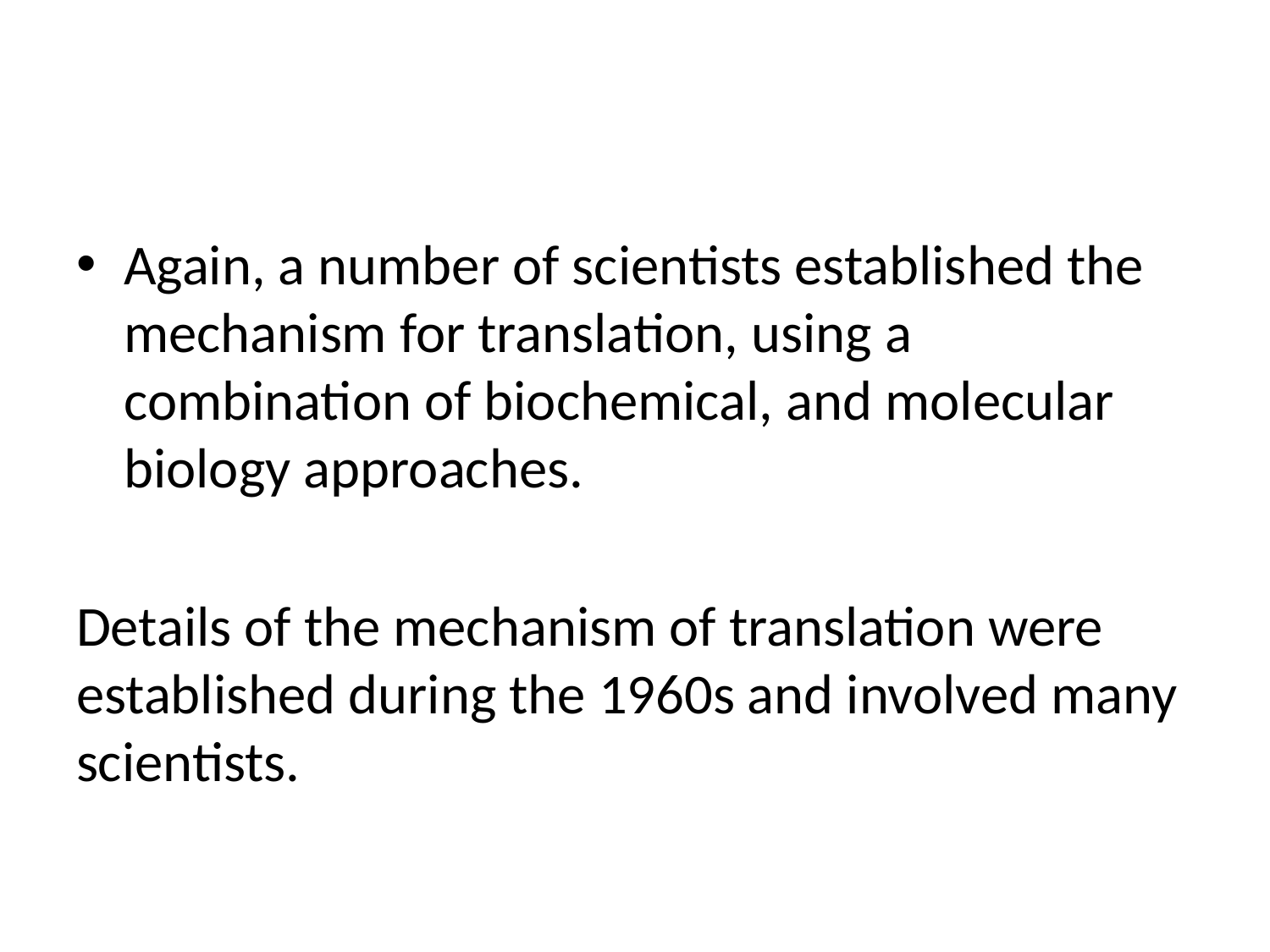

#
Again, a number of scientists established the mechanism for translation, using a combination of biochemical, and molecular biology approaches.

Details of the mechanism of translation were established during the 1960s and involved many scientists.